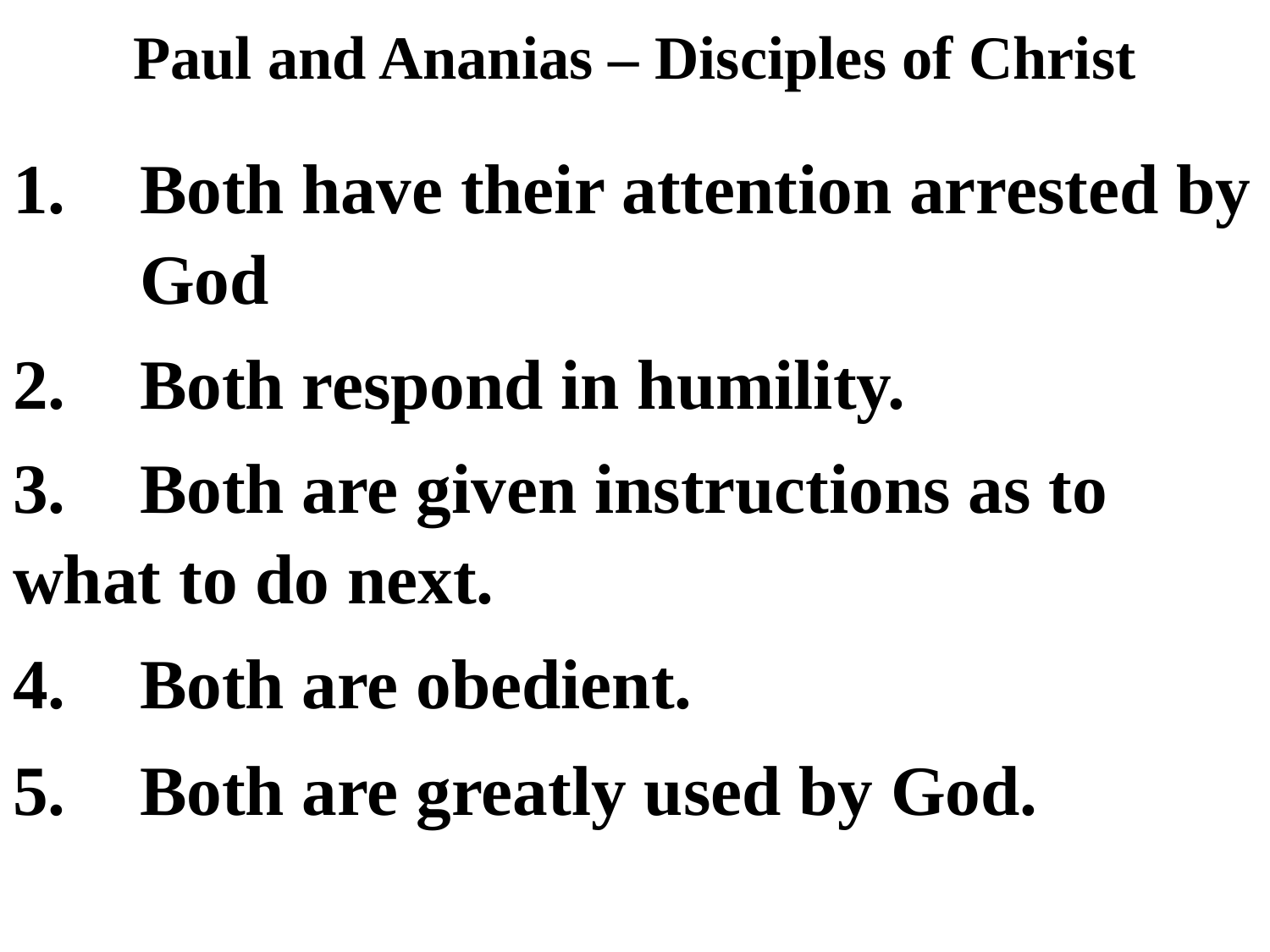

# Paul and Ananias – Disciples of Christ
1.	Both have their attention arrested by 	God
2.	Both respond in humility.
3.	Both are given instructions as to 	what to do next.
4.	Both are obedient.
5.	Both are greatly used by God.